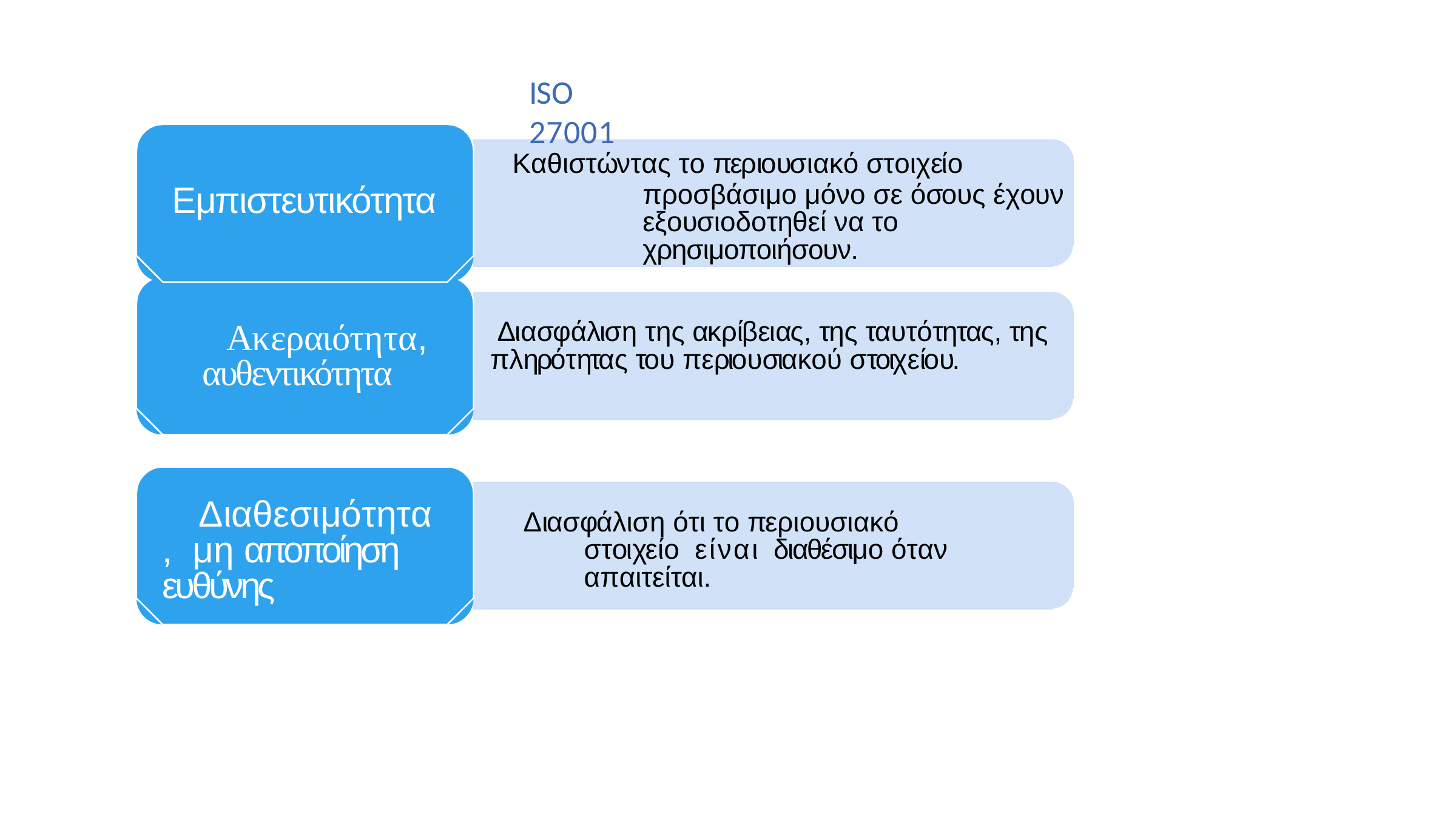

# ISO 27001

Καθιστώντας το περιουσιακό στοιχείο
προσβάσιμο μόνο σε όσους έχουν εξουσιοδοτηθεί να το  χρησιμοποιήσουν.
Εμπιστευτικότητα

Ακεραιότητα,  αυθεντικότητα
Διασφάλιση της ακρίβειας, της ταυτότητας, της  πληρότητας του περιουσιακού στοιχείου.

Διαθεσιμότητα,  μη αποποίηση ευθύνης
Διασφάλιση ότι το περιουσιακό στοιχείο  είναι  διαθέσιμο όταν απαιτείται.